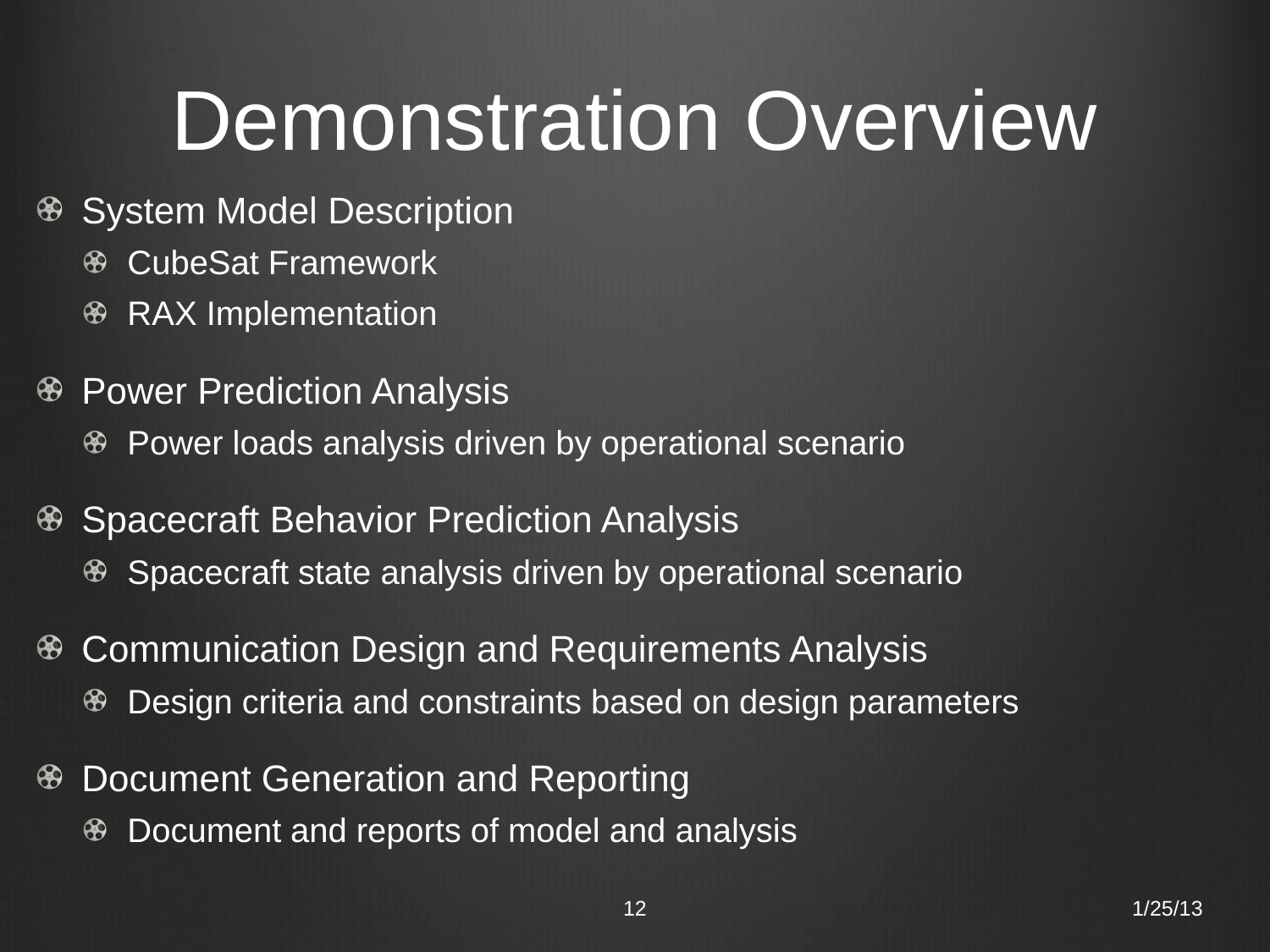

# Demonstration Overview
System Model Description
CubeSat Framework
RAX Implementation
Power Prediction Analysis
Power loads analysis driven by operational scenario
Spacecraft Behavior Prediction Analysis
Spacecraft state analysis driven by operational scenario
Communication Design and Requirements Analysis
Design criteria and constraints based on design parameters
Document Generation and Reporting
Document and reports of model and analysis
12
1/25/13